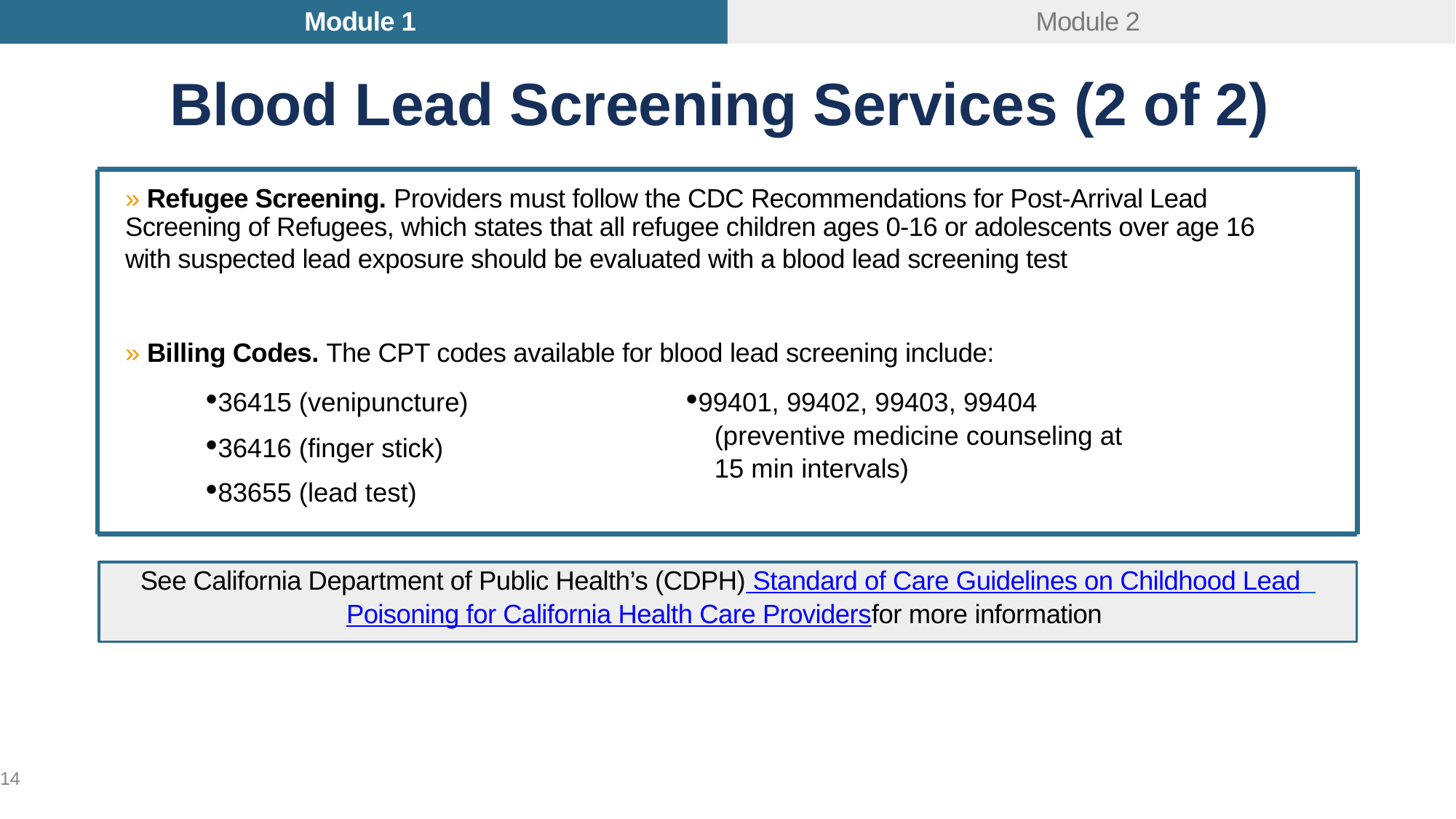

Module 1
Module 2
Blood Lead Screening Services (2 of 2)

» Refugee Screening. Providers must follow the CDC Recommendations for Post-Arrival Lead
Screening of Refugees, which states that all refugee children ages 0-16 or adolescents over age 16
with suspected lead exposure should be evaluated with a blood lead screening test
» Billing Codes. The CPT codes available for blood lead screening include:
| 36415 (venipuncture) 36416 (finger stick) 83655 (lead test) | 99401, 99402, 99403, 99404 (preventive medicine counseling at 15 min intervals) |
| --- | --- |
See California Department of Public Health’s (CDPH) Standard of Care Guidelines on Childhood Lead
Poisoning for California Health Care Providersfor more information
14